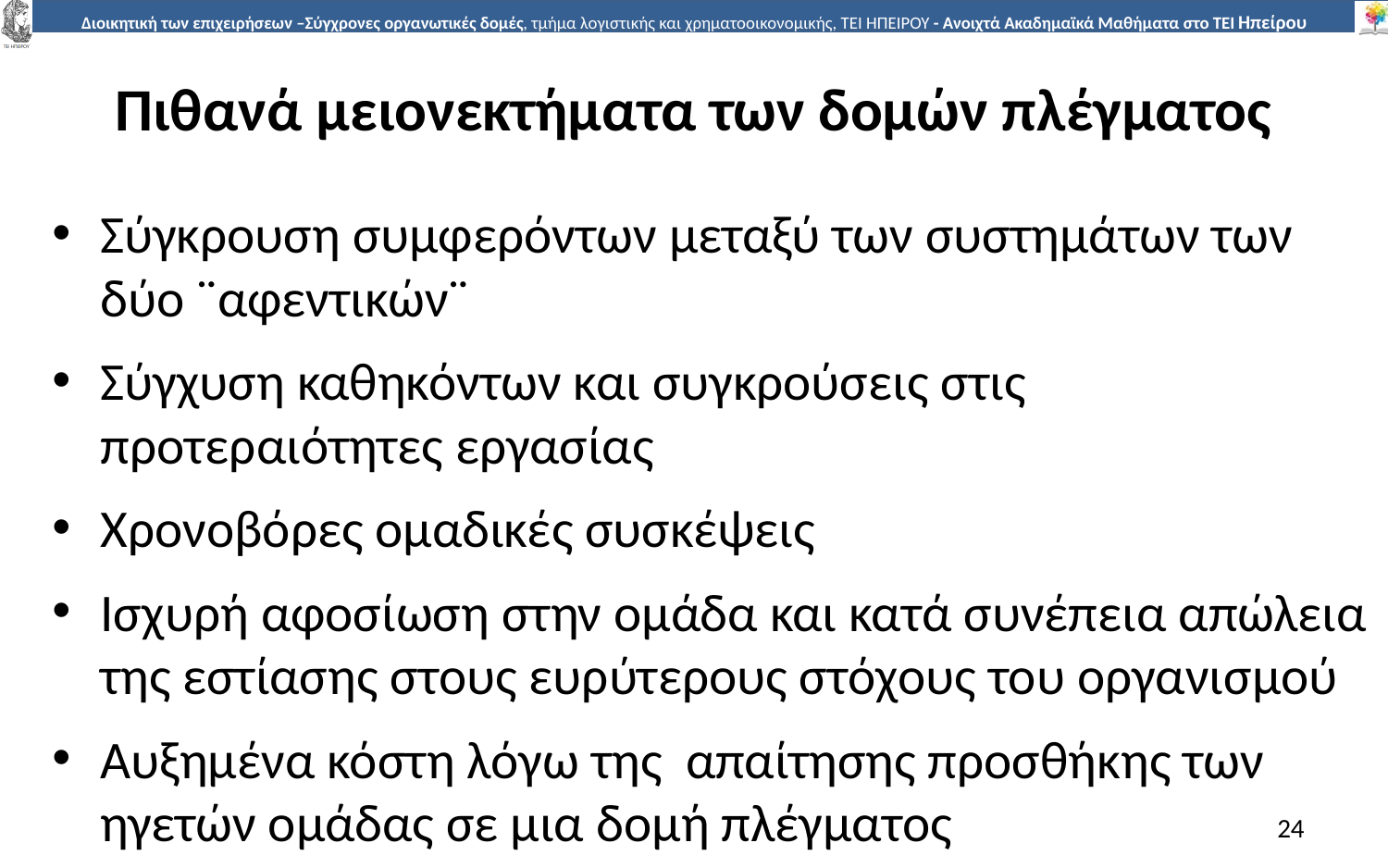

# Πιθανά µειονεκτήµατα των δοµών πλέγµατος
Σύγκρουση συµφερόντων µεταξύ των συστηµάτων των δύο ¨αφεντικών¨
Σύγχυση καθηκόντων και συγκρούσεις στις προτεραιότητες εργασίας
Χρονοβόρες οµαδικές συσκέψεις
Ισχυρή αφοσίωση στην οµάδα και κατά συνέπεια απώλεια της εστίασης στους ευρύτερους στόχους του οργανισµού
Αυξηµένα κόστη λόγω της  απαίτησης προσθήκης των ηγετών οµάδας σε µια δοµή πλέγµατος

24